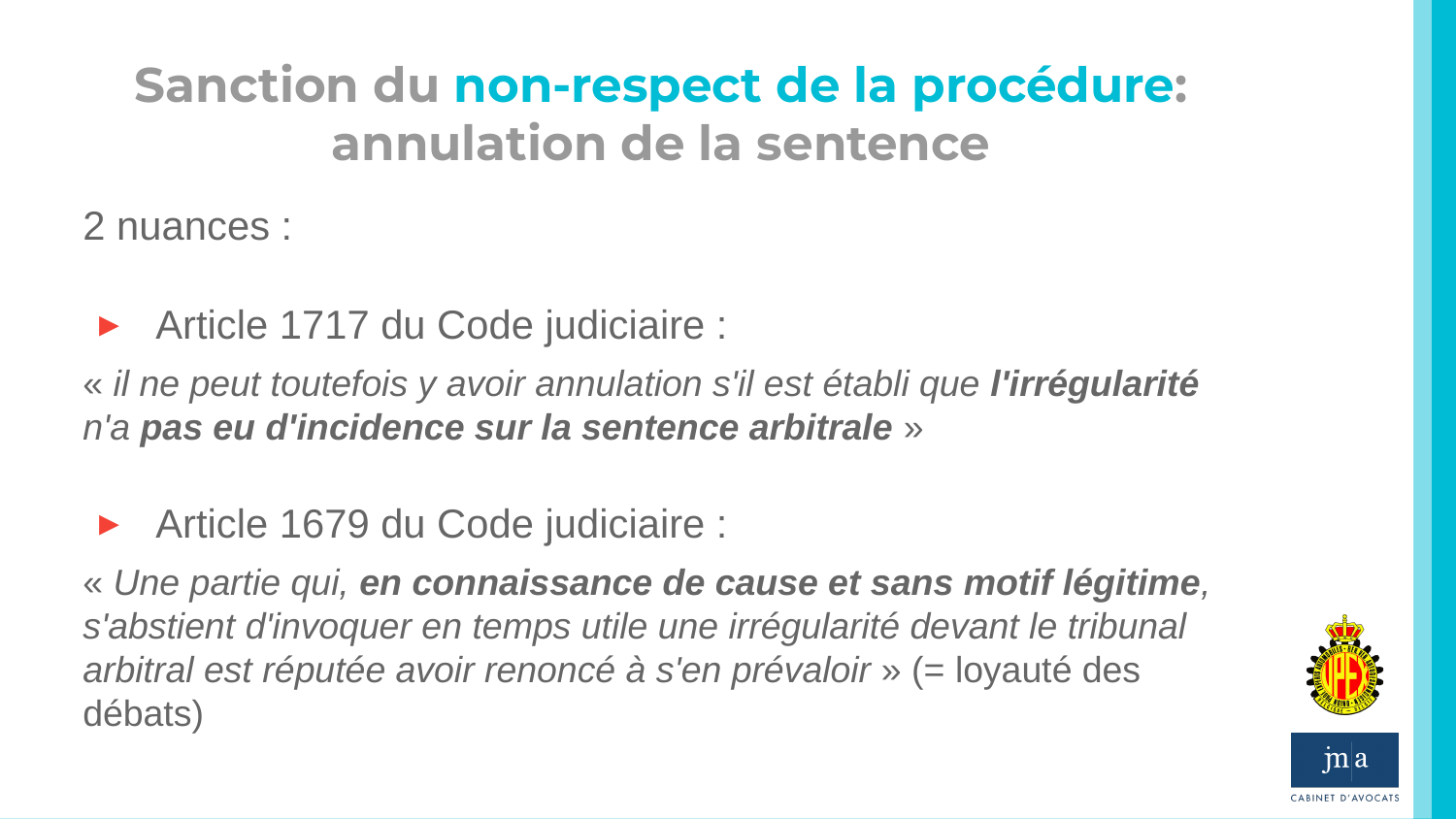

# Sanction du non-respect de la procédure: annulation de la sentence
2 nuances :

Article 1717 du Code judiciaire :
« il ne peut toutefois y avoir annulation s'il est établi que l'irrégularité n'a pas eu d'incidence sur la sentence arbitrale »

Article 1679 du Code judiciaire :
« Une partie qui, en connaissance de cause et sans motif légitime, s'abstient d'invoquer en temps utile une irrégularité devant le tribunal arbitral est réputée avoir renoncé à s'en prévaloir » (= loyauté des débats)